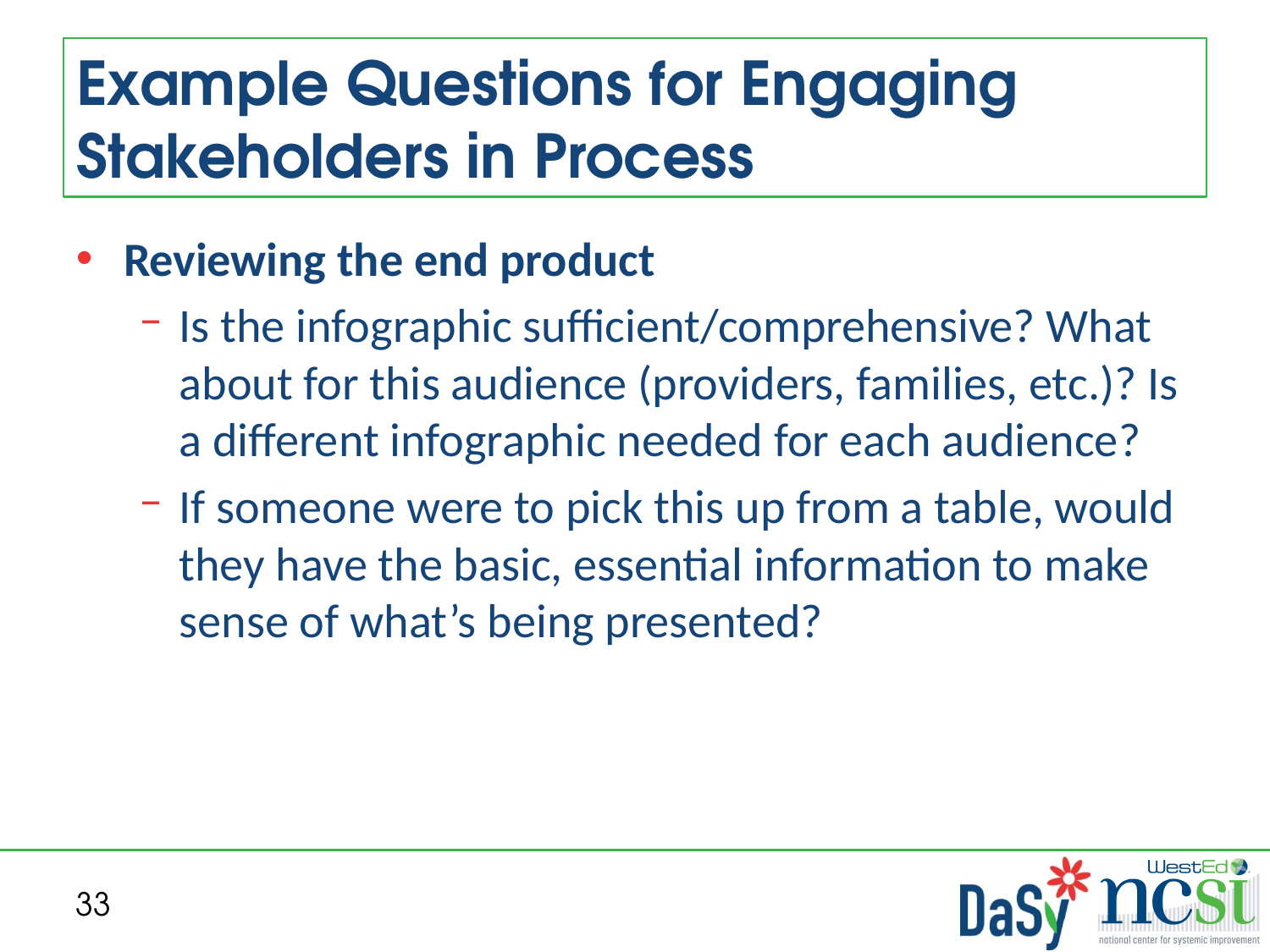

# Example Questions for Engaging Stakeholders in Process
Reviewing the end product
Is the infographic sufficient/comprehensive? What about for this audience (providers, families, etc.)? Is a different infographic needed for each audience?
If someone were to pick this up from a table, would they have the basic, essential information to make sense of what’s being presented?

33